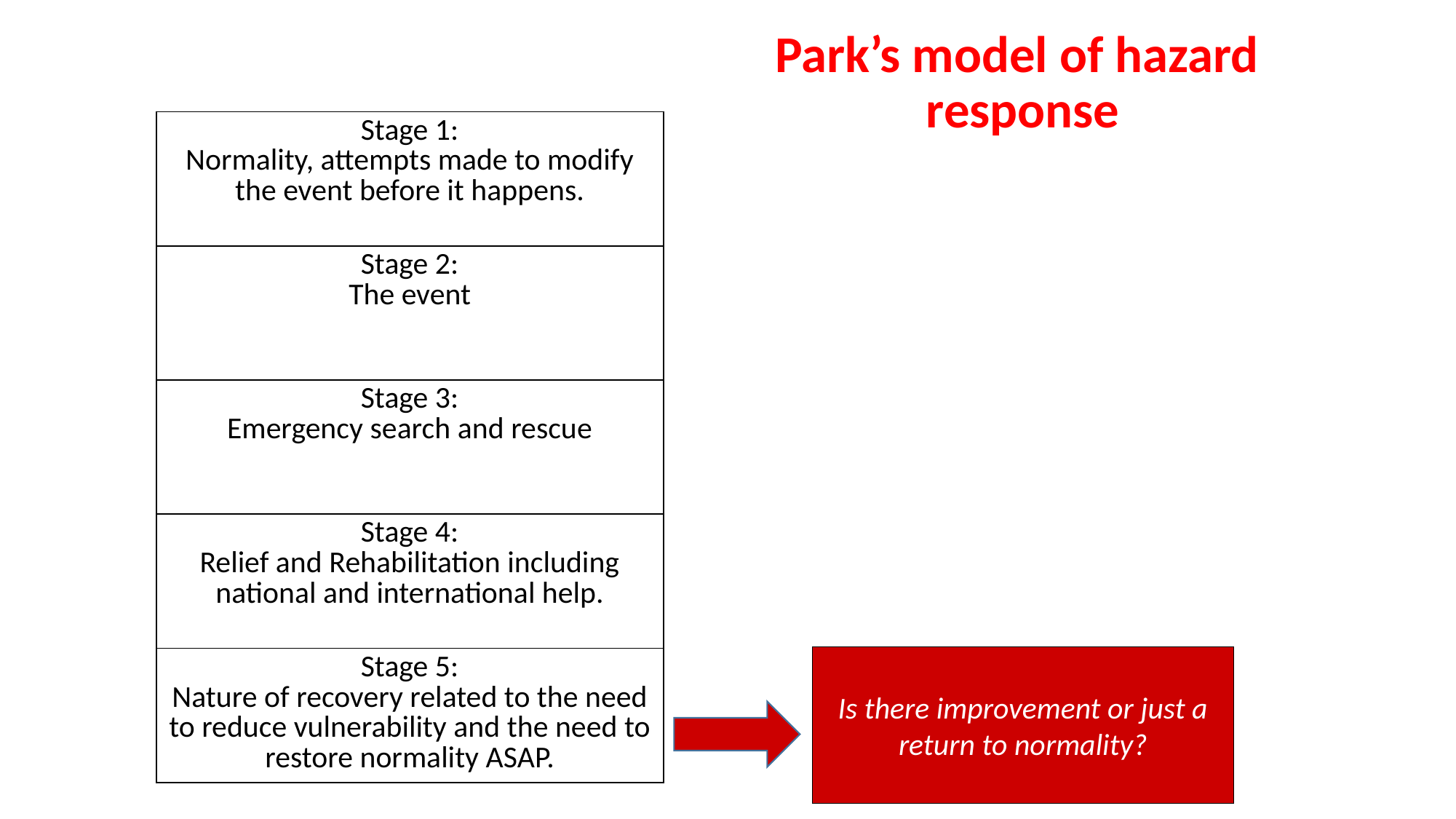

Park’s model of hazard
response
| Stage 1: Normality, attempts made to modify the event before it happens. |
| --- |
| Stage 2: The event |
| Stage 3: Emergency search and rescue |
| Stage 4: Relief and Rehabilitation including national and international help. |
| Stage 5: Nature of recovery related to the need to reduce vulnerability and the need to restore normality ASAP. |

Is there improvement or just a return to normality?